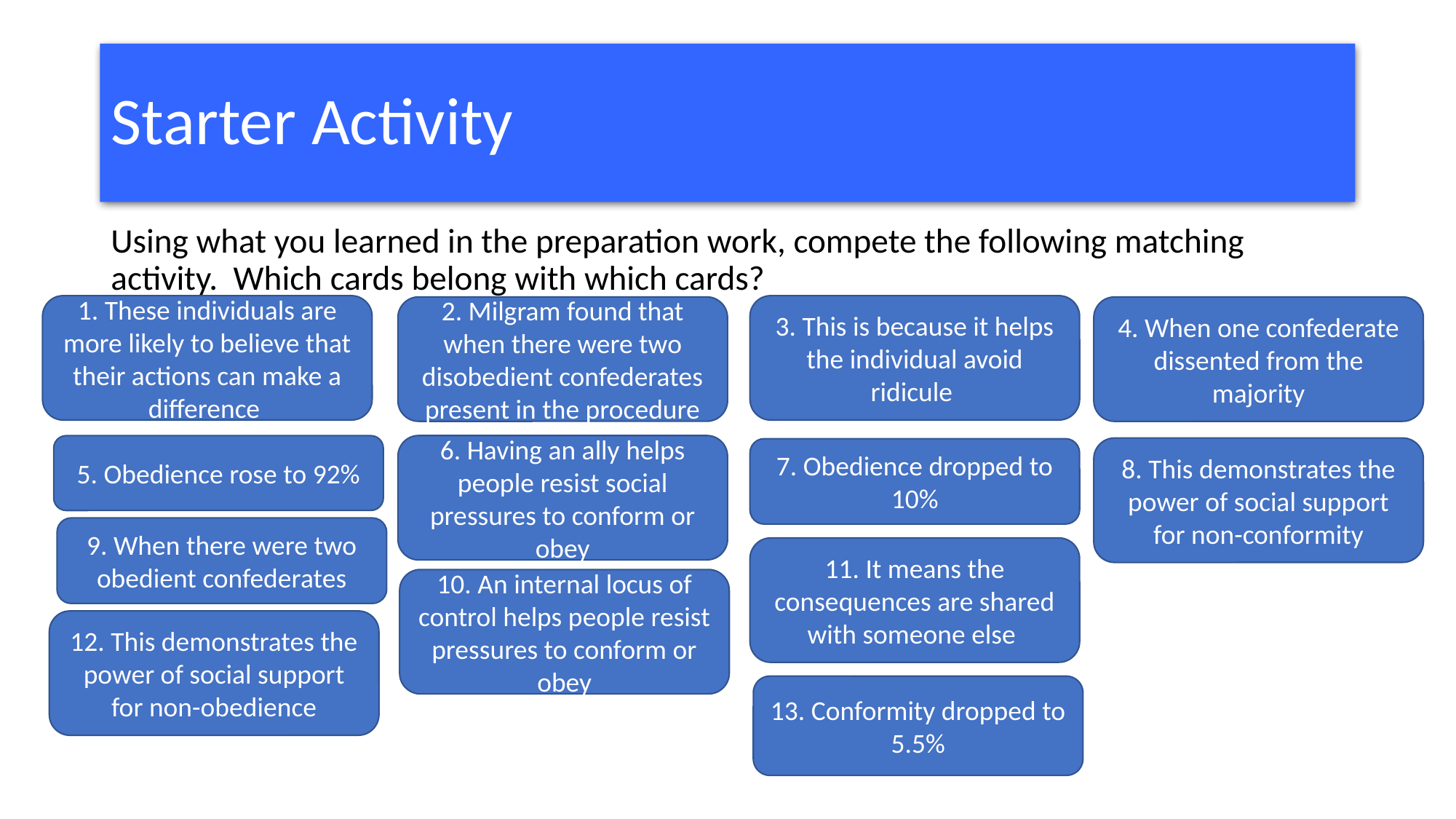

# Starter Activity
Using what you learned in the preparation work, compete the following matching activity.  Which cards belong with which cards?
1. These individuals are more likely to believe that their actions can make a difference
3. This is because it helps the individual avoid ridicule
2. Milgram found that when there were two disobedient confederates present in the procedure
4. When one confederate dissented from the majority
6. Having an ally helps people resist social pressures to conform or obey
5. Obedience rose to 92%
8. This demonstrates the power of social support for non-conformity
7. Obedience dropped to 10%
9. When there were two obedient confederates
11. It means the consequences are shared with someone else
10. An internal locus of control helps people resist pressures to conform or obey
12. This demonstrates the power of social support for non-obedience
13. Conformity dropped to 5.5%